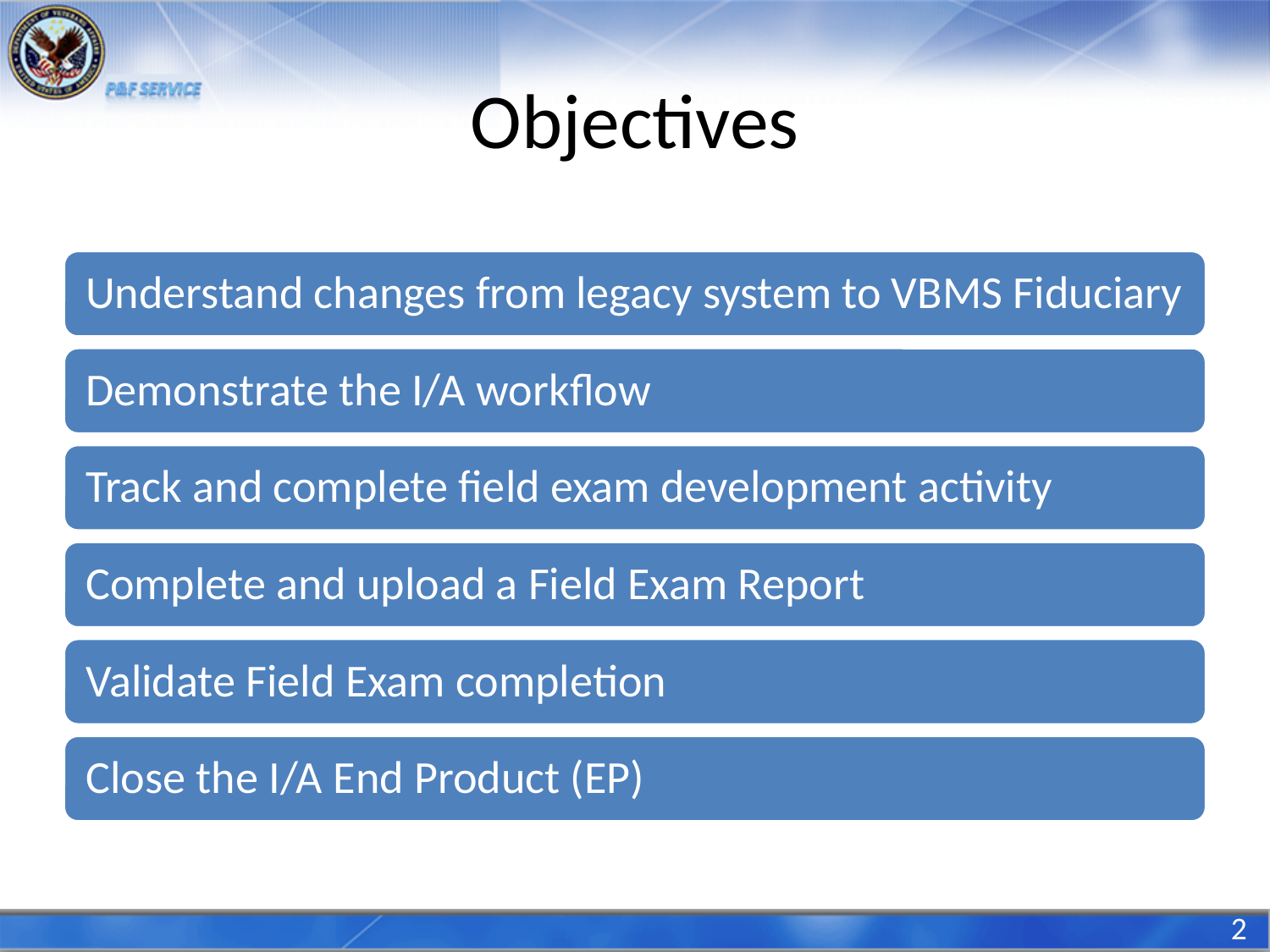

# Objectives
Understand changes from legacy system to VBMS Fiduciary
Demonstrate the I/A workflow
Track and complete field exam development activity
Complete and upload a Field Exam Report
Validate Field Exam completion
Close the I/A End Product (EP)
2